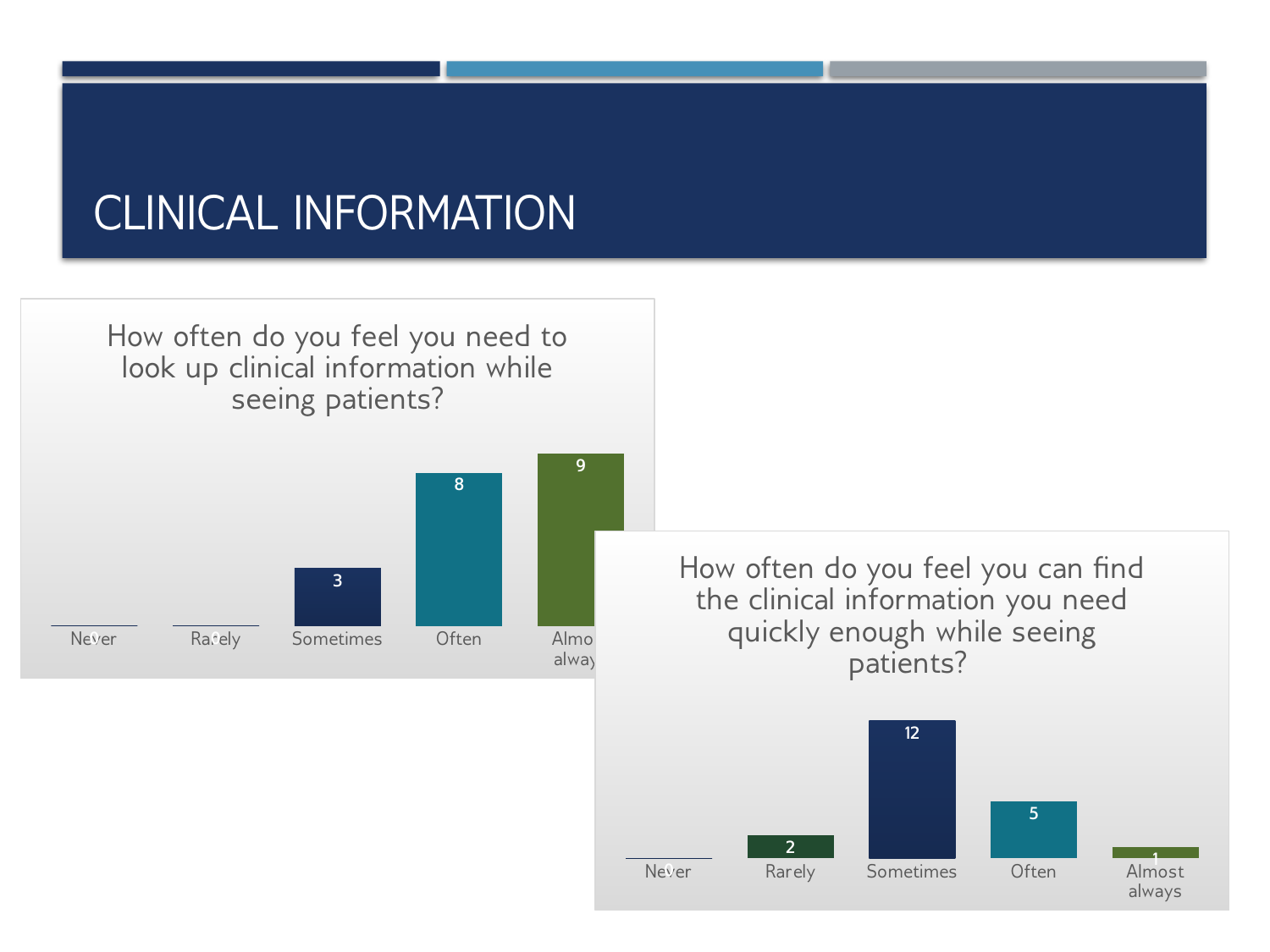

# Clinical Information

### Chart: How often do you feel you need to look up clinical information while seeing patients?

| Category |  |
|---|---|
| Never | 0.0 |
| Rarely | 0.0 |
| Sometimes | 3.0 |
| Often | 8.0 |
| Almost always | 9.0 |

### Chart: How often do you feel you can find the clinical information you need quickly enough while seeing patients?

| Category |  |
|---|---|
| Never | 0.0 |
| Rarely | 2.0 |
| Sometimes | 12.0 |
| Often | 5.0 |
| Almost always | 1.0 |